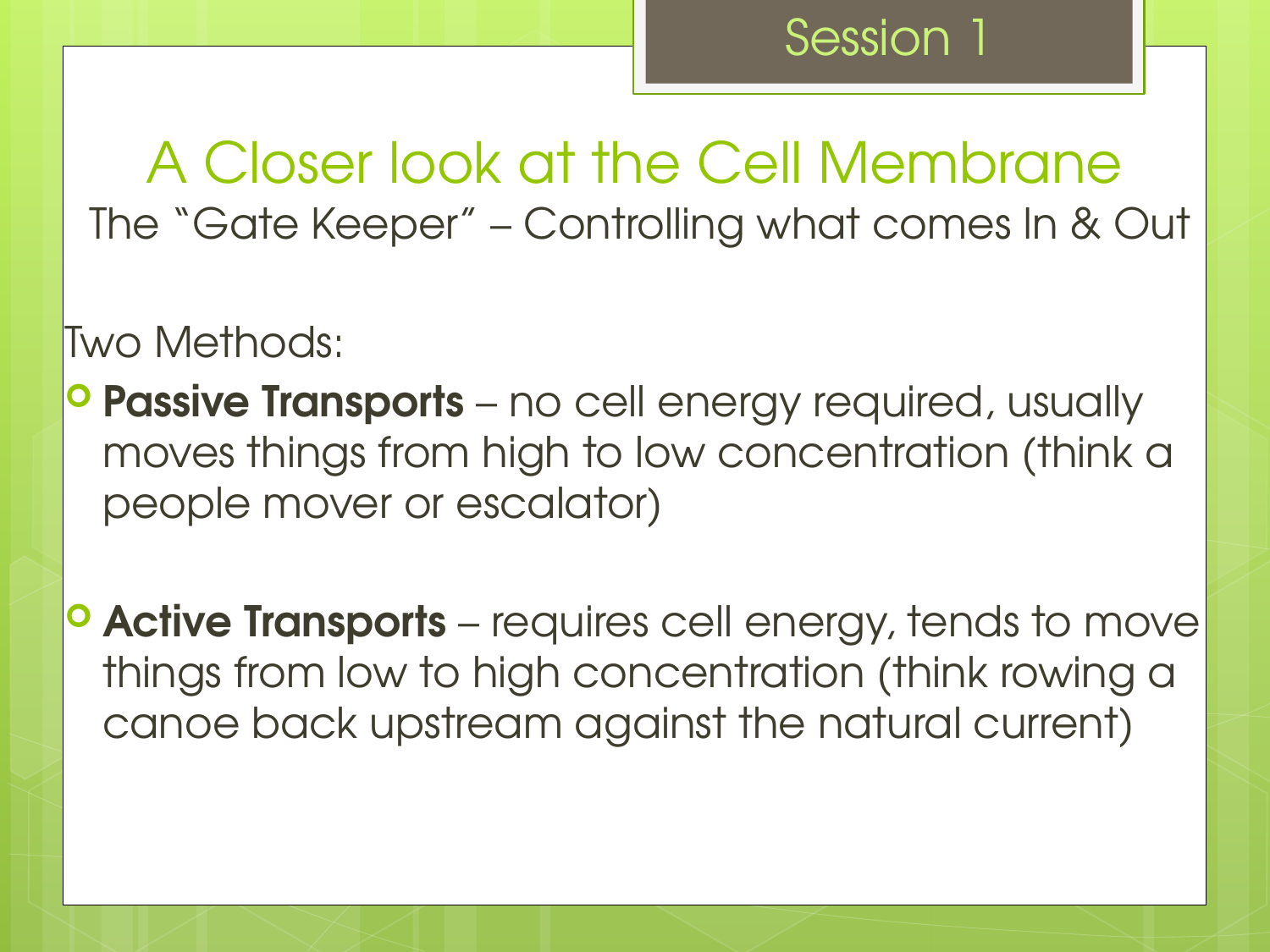

Session 1
# A Closer look at the Cell Membrane
The “Gate Keeper” – Controlling what comes In & Out

Two Methods:
Passive Transports – no cell energy required, usually moves things from high to low concentration (think a people mover or escalator)

Active Transports – requires cell energy, tends to move things from low to high concentration (think rowing a canoe back upstream against the natural current)